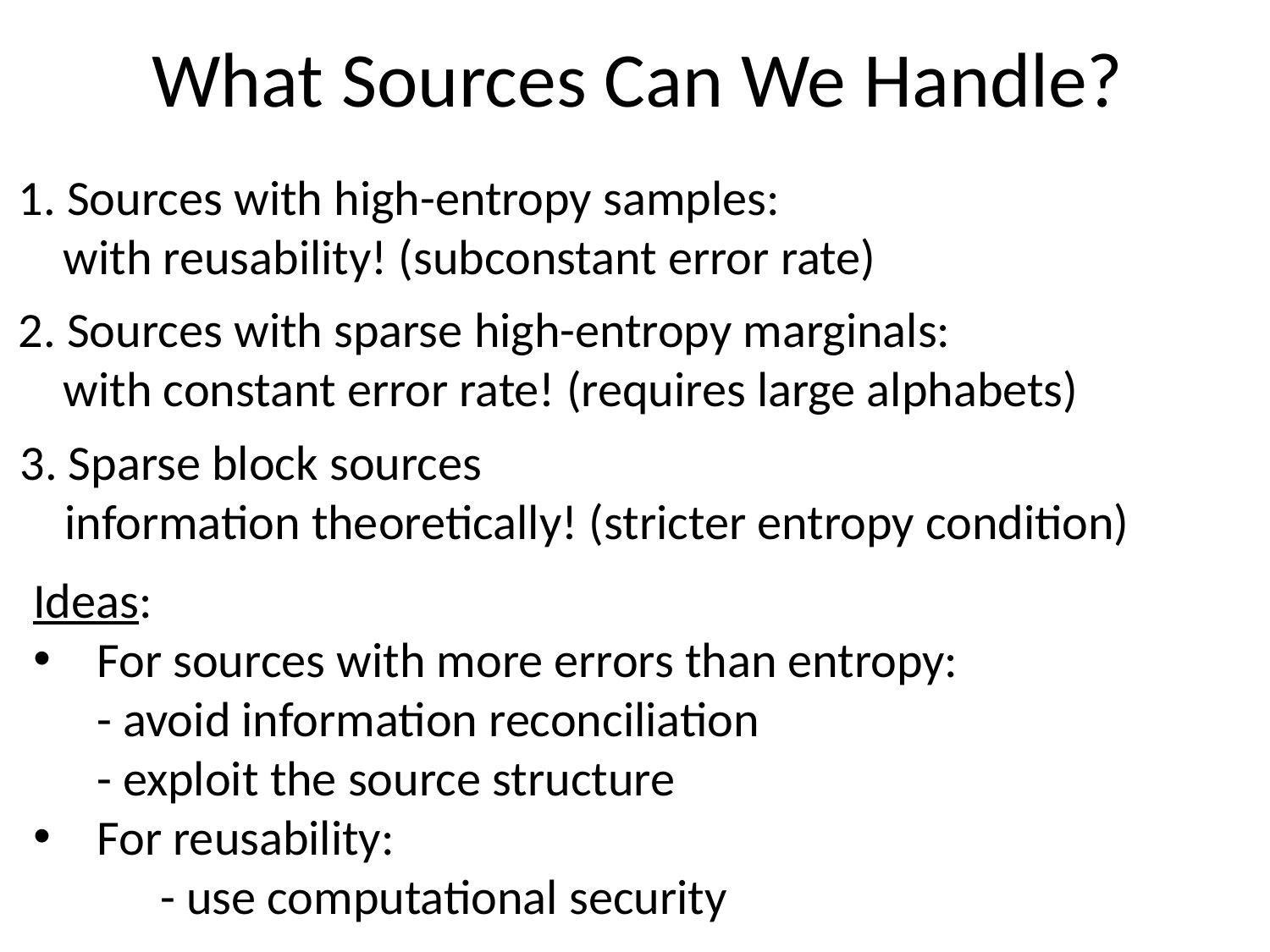

# What Sources Can We Handle?
1. Sources with high-entropy samples:
    with reusability! (subconstant error rate)
2. Sources with sparse high-entropy marginals:
    with constant error rate! (requires large alphabets)
3. Sparse block sources
    information theoretically! (stricter entropy condition)
Ideas:
For sources with more errors than entropy:
- avoid information reconciliation
- exploit the source structure
For reusability:
	- use computational security